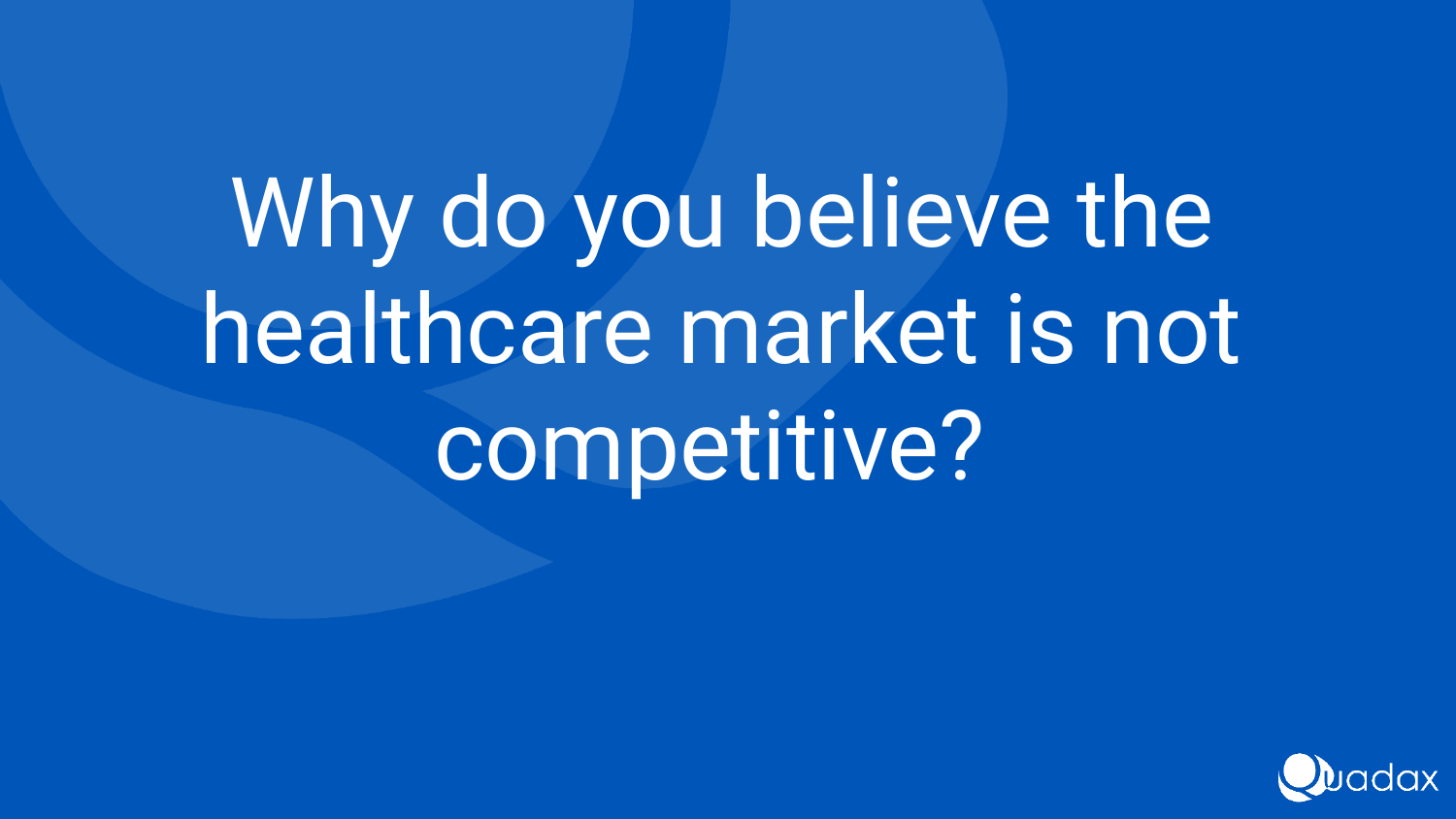

Why do you believe the healthcare market is not competitive?
#